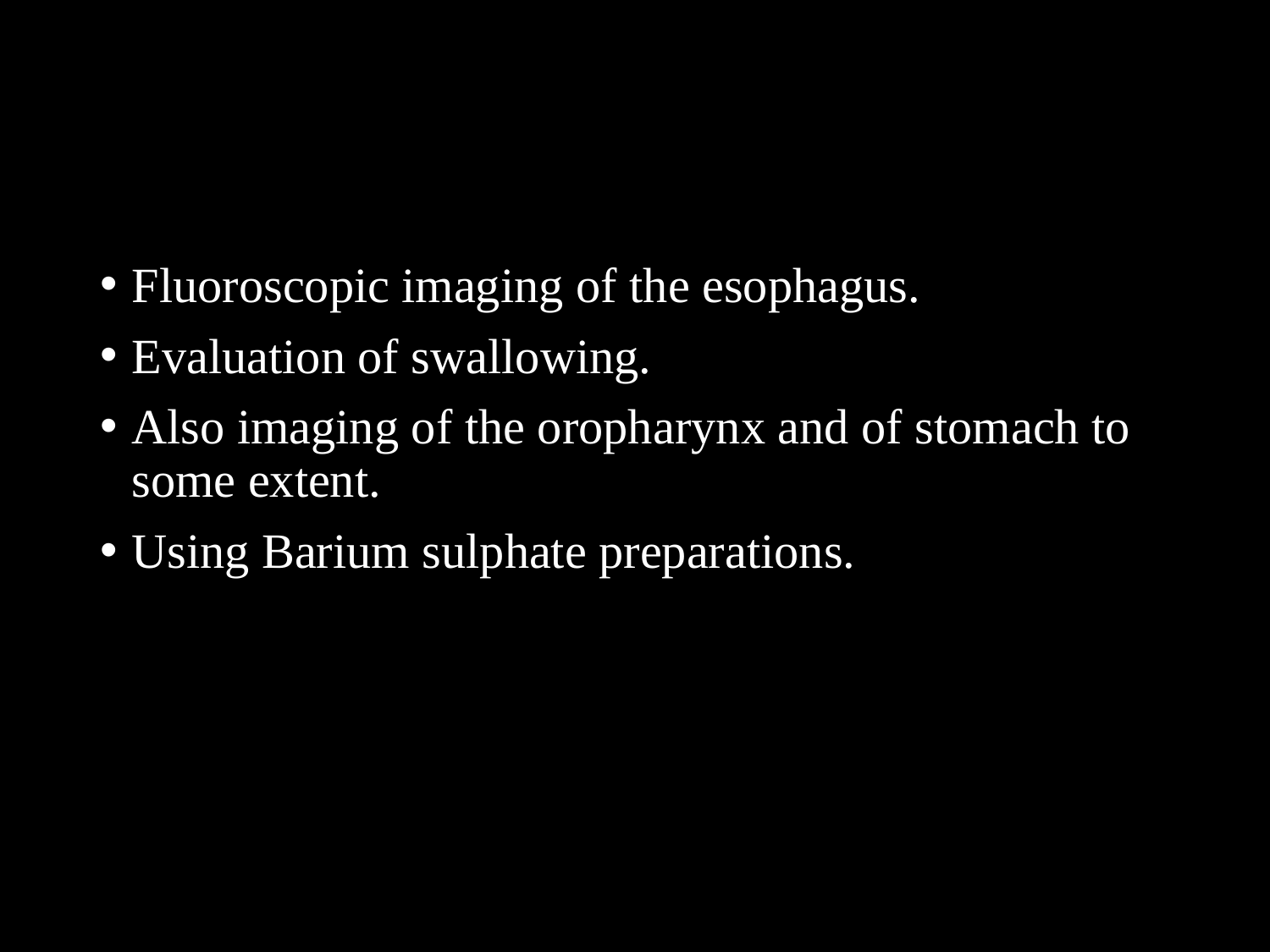

#
Fluoroscopic imaging of the esophagus.
Evaluation of swallowing.
Also imaging of the oropharynx and of stomach to some extent.
Using Barium sulphate preparations.